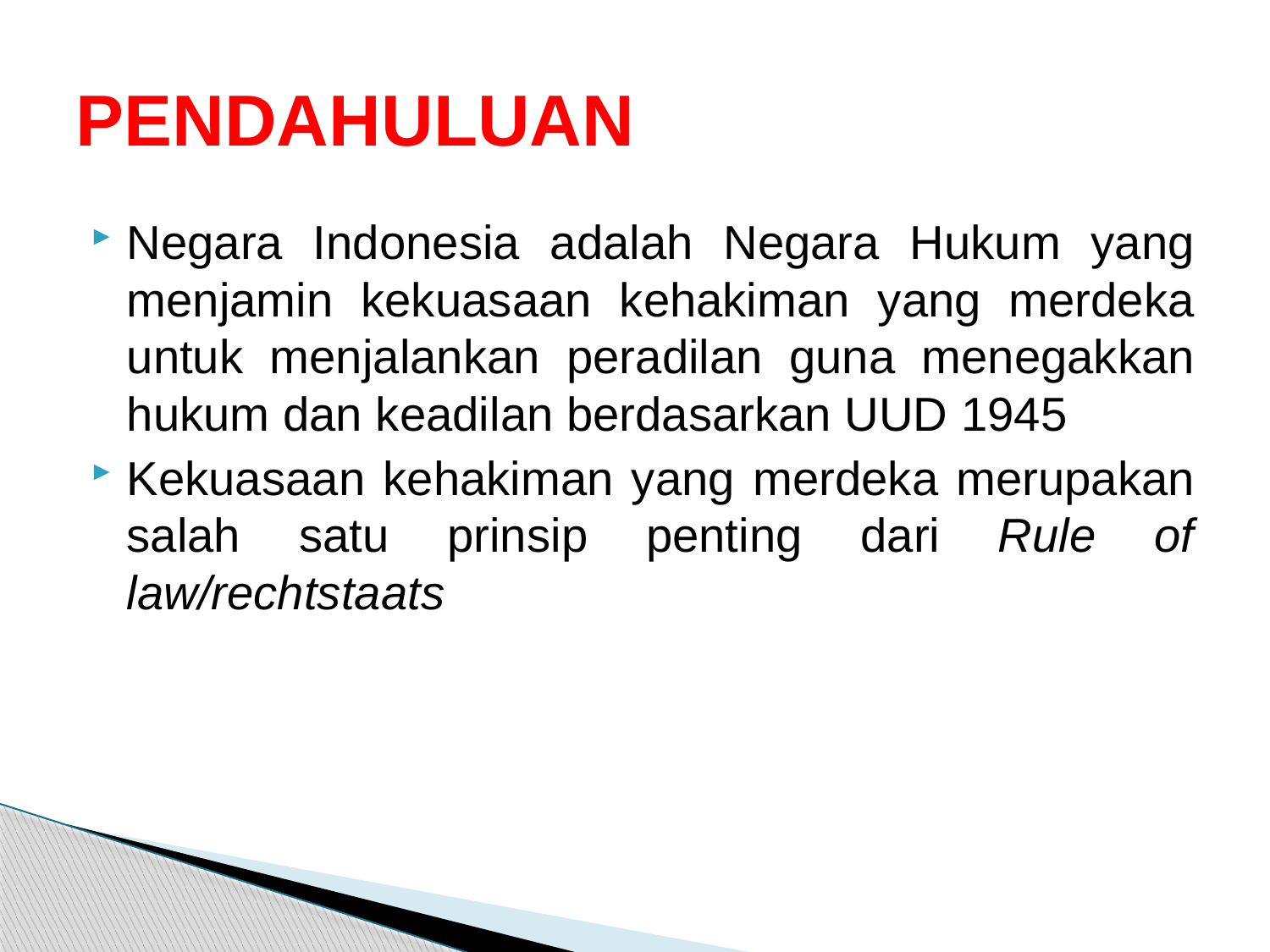

# PENDAHULUAN
Negara Indonesia adalah Negara Hukum yang menjamin kekuasaan kehakiman yang merdeka untuk menjalankan peradilan guna menegakkan hukum dan keadilan berdasarkan UUD 1945
Kekuasaan kehakiman yang merdeka merupakan salah satu prinsip penting dari Rule of law/rechtstaats